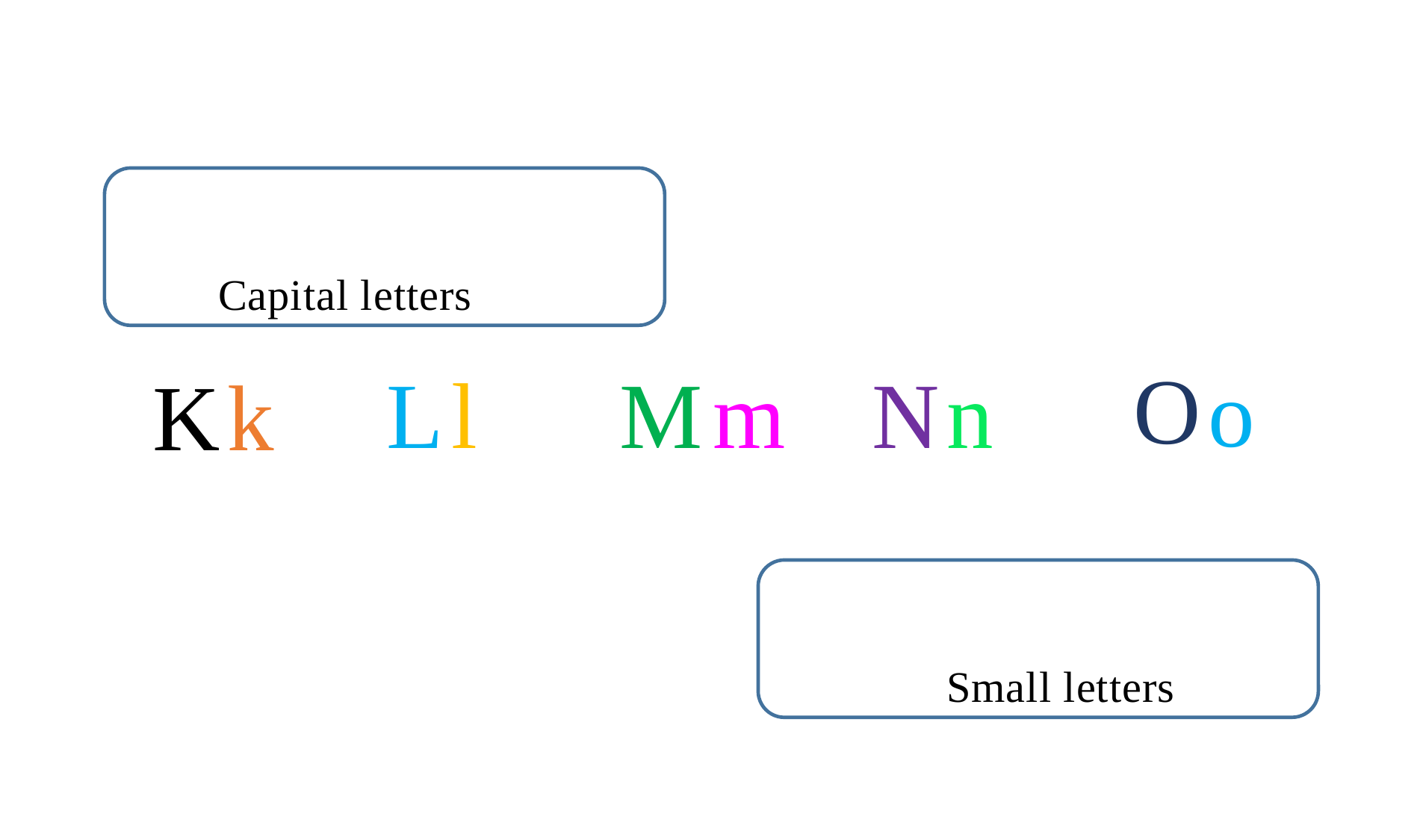

Capital letters
O
o
L
l
M
m
N
n
K
k

Small letters